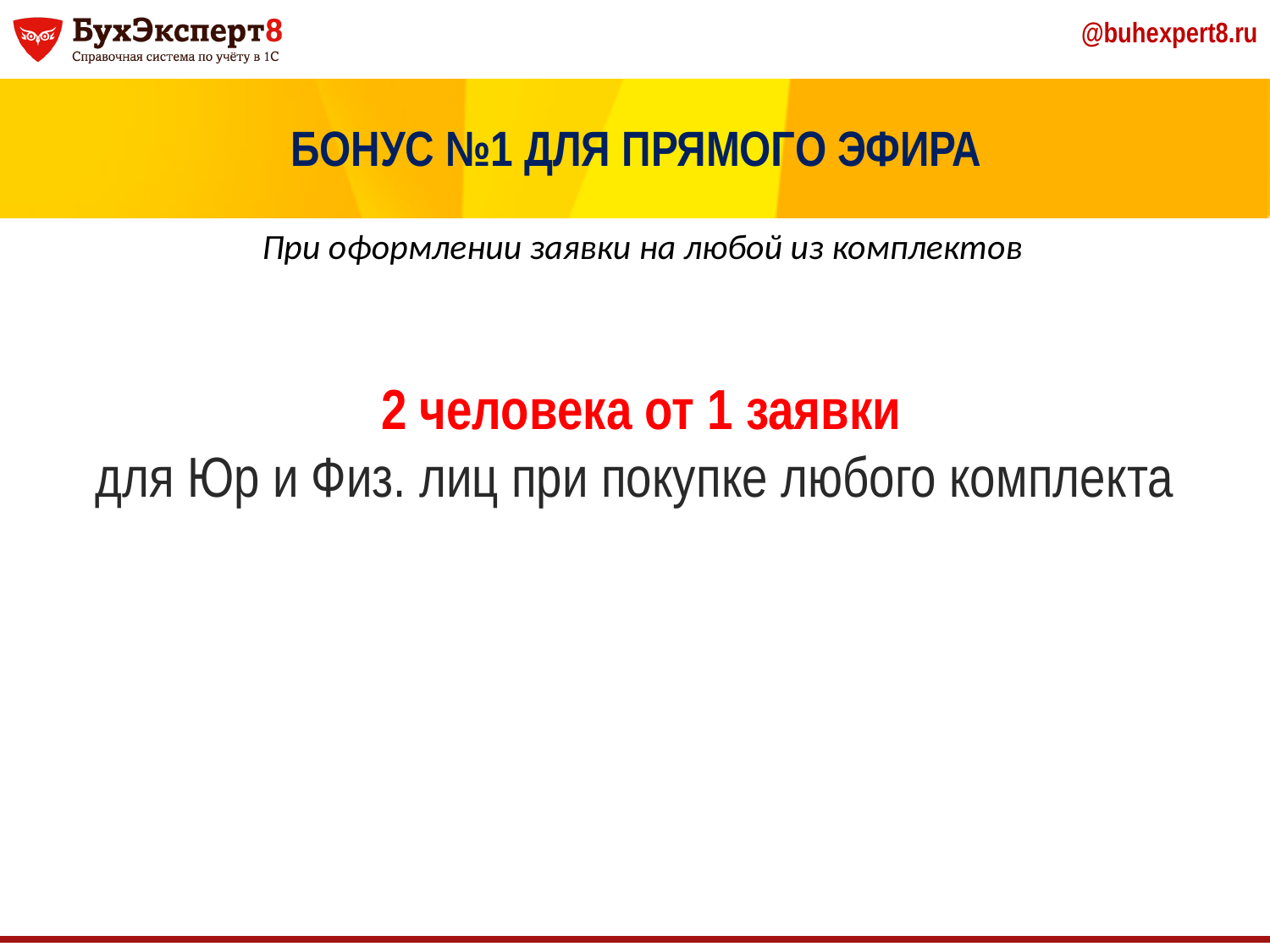

БОНУС №1 ДЛЯ ПРЯМОГО ЭФИРА
При оформлении заявки на любой из комплектов
 2 человека от 1 заявки
для Юр и Физ. лиц при покупке любого комплекта